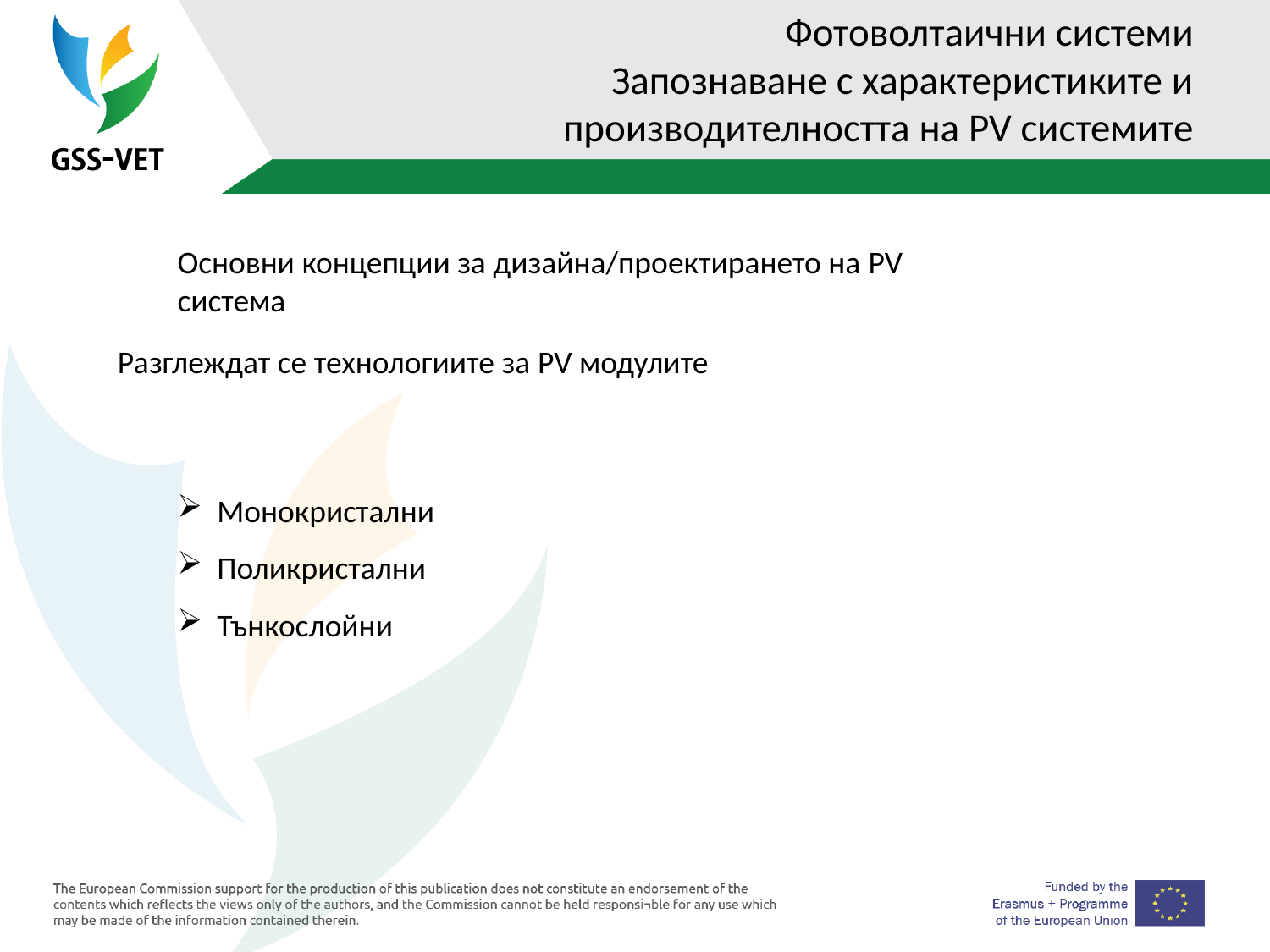

# Фотоволтаични системи Запознаване с характеристиките и производителността на PV системите
Основни концепции за дизайна/проектирането на PV система
Разглеждат се технологиите за PV модулите
Монокристални
Поликристални
Тънкослойни